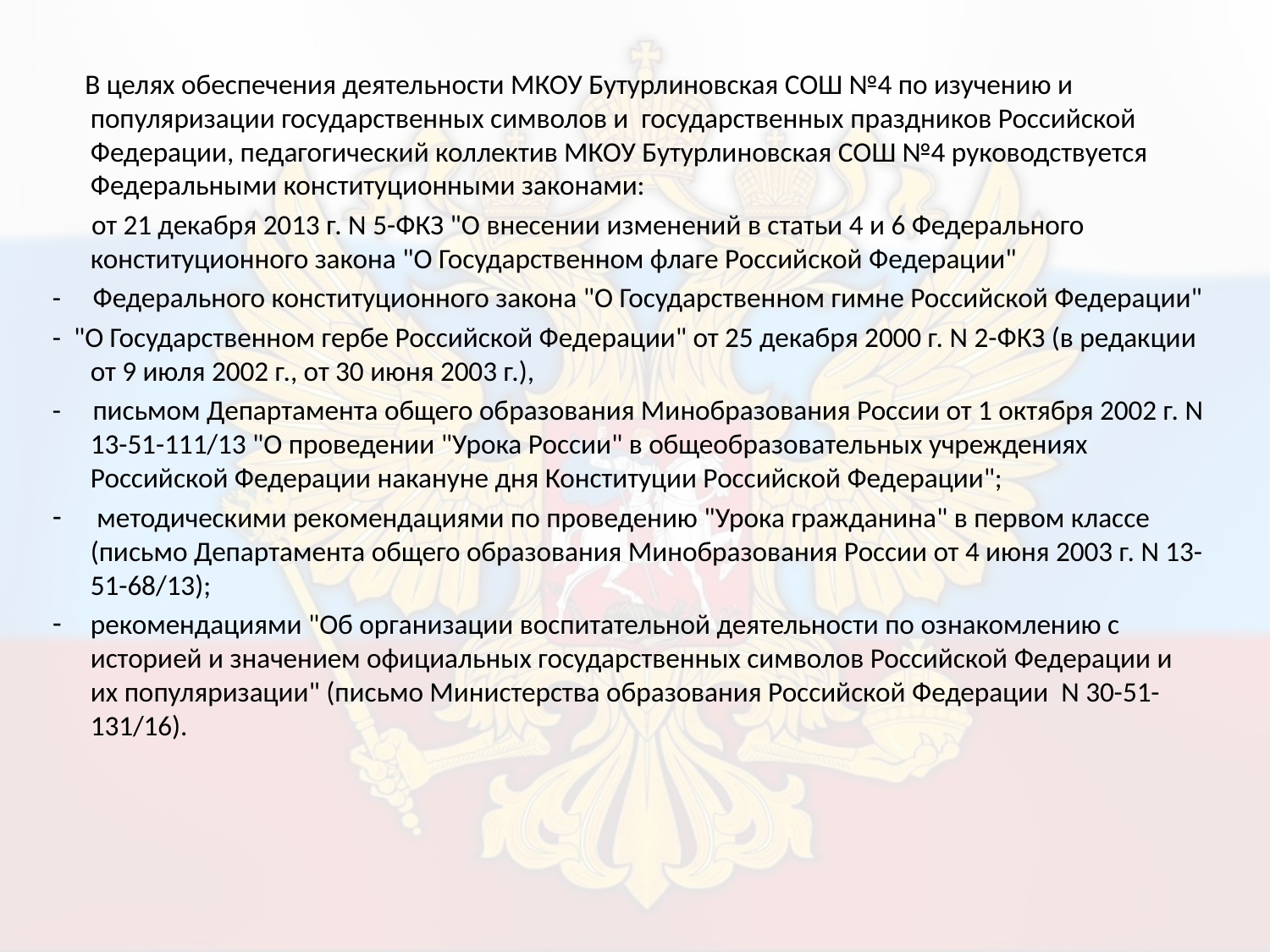

В целях обеспечения деятельности МКОУ Бутурлиновская СОШ №4 по изучению и популяризации государственных символов и  государственных праздников Российской Федерации, педагогический коллектив МКОУ Бутурлиновская СОШ №4 руководствуется  Федеральными конституционными законами:
     от 21 декабря 2013 г. N 5-ФКЗ "О внесении изменений в статьи 4 и 6 Федерального конституционного закона "О Государственном флаге Российской Федерации"
-     Федерального конституционного закона "О Государственном гимне Российской Федерации"
-  "О Государственном гербе Российской Федерации" от 25 декабря 2000 г. N 2-ФКЗ (в редакции от 9 июля 2002 г., от 30 июня 2003 г.),
-     письмом Департамента общего образования Минобразования России от 1 октября 2002 г. N 13-51-111/13 "О проведении "Урока России" в общеобразовательных учреждениях Российской Федерации накануне дня Конституции Российской Федерации";
 методическими рекомендациями по проведению "Урока гражданина" в первом классе (письмо Департамента общего образования Минобразования России от 4 июня 2003 г. N 13-51-68/13);
рекомендациями "Об организации воспитательной деятельности по ознакомлению с историей и значением официальных государственных символов Российской Федерации и их популяризации" (письмо Министерства образования Российской Федерации  N 30-51-131/16).